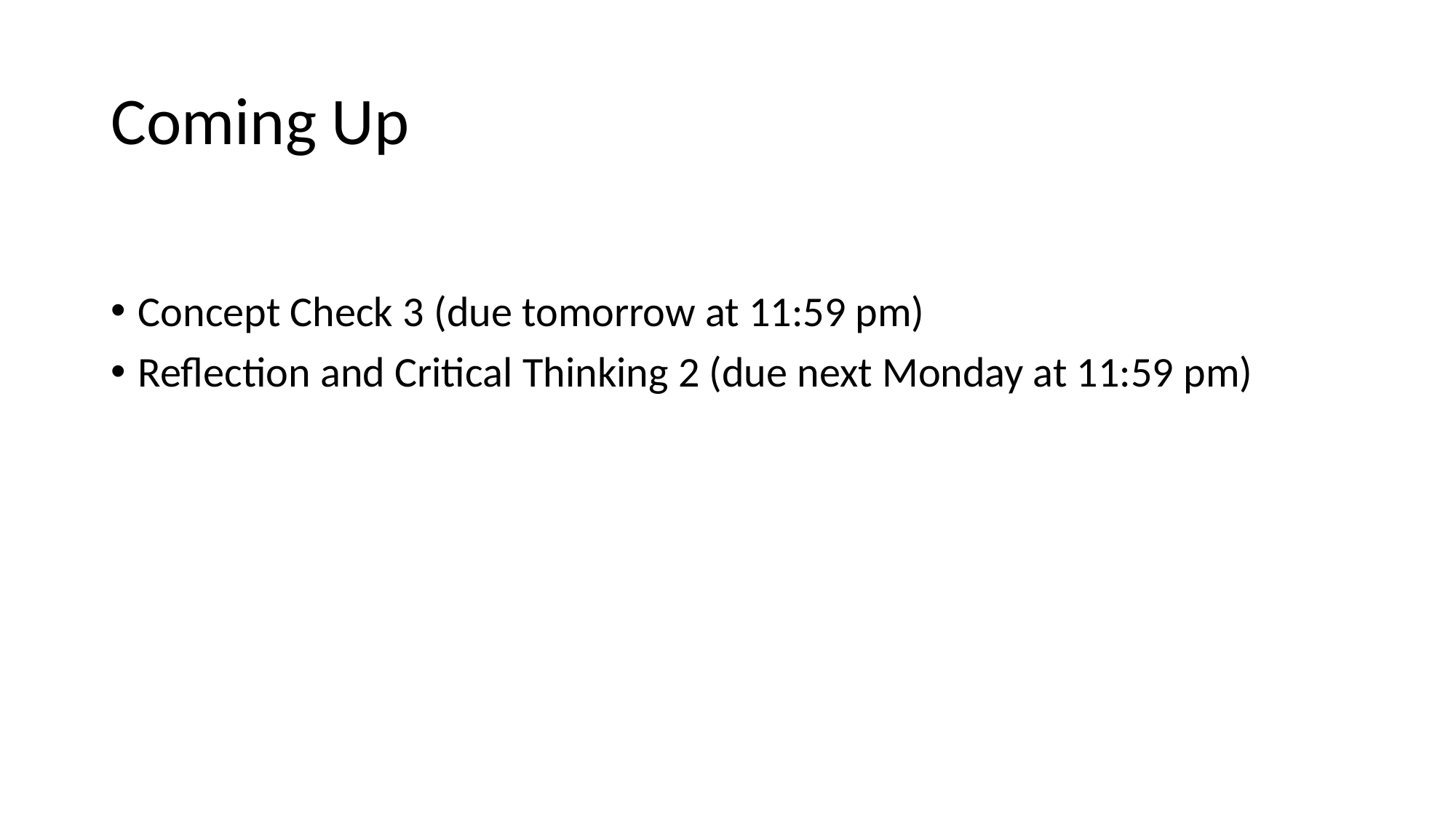

# Coming Up

Concept Check 3 (due tomorrow at 11:59 pm)
Reflection and Critical Thinking 2 (due next Monday at 11:59 pm)